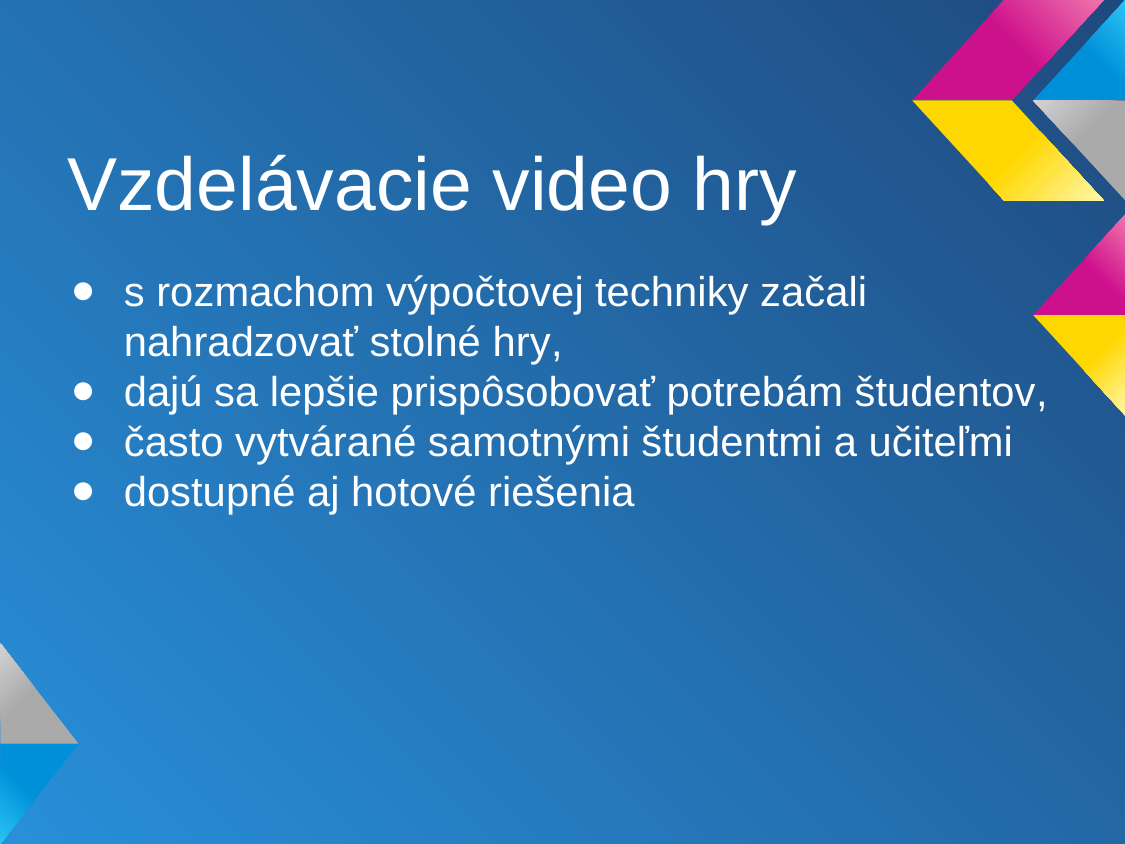

# Vzdelávacie video hry
s rozmachom výpočtovej techniky začali nahradzovať stolné hry,
dajú sa lepšie prispôsobovať potrebám študentov,
často vytvárané samotnými študentmi a učiteľmi
dostupné aj hotové riešenia